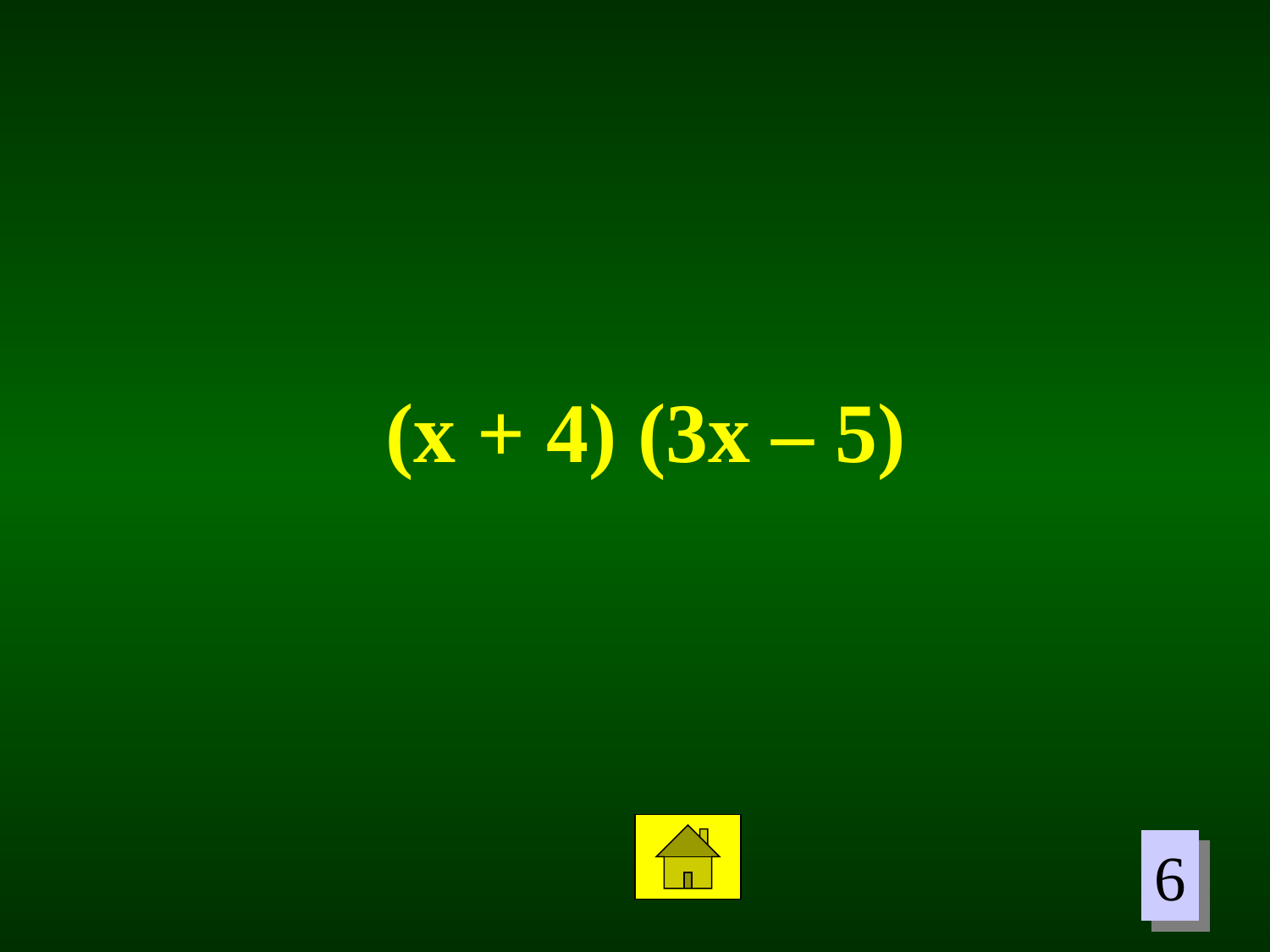

(x + 4) (3x – 5)

6